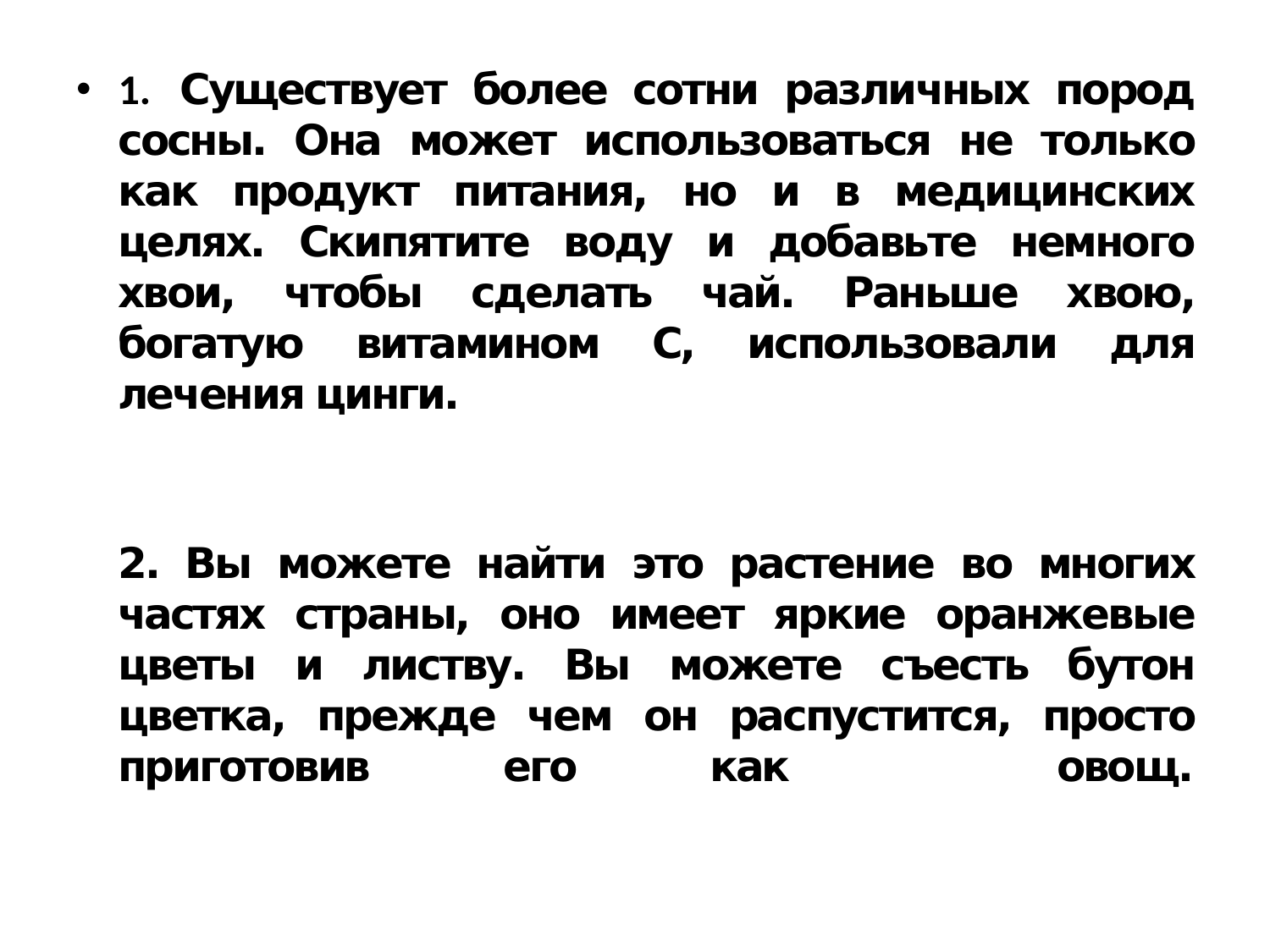

#
1. Существует более сотни различных пород сосны. Она может использоваться не только как продукт питания, но и в медицинских целях. Скипятите воду и добавьте немного хвои, чтобы сделать чай. Раньше хвою, богатую витамином С, использовали для лечения цинги.

2. Вы можете найти это растение во многих частях страны, оно имеет яркие оранжевые цветы и листву. Вы можете съесть бутон цветка, прежде чем он распустится, просто приготовив его как  овощ.